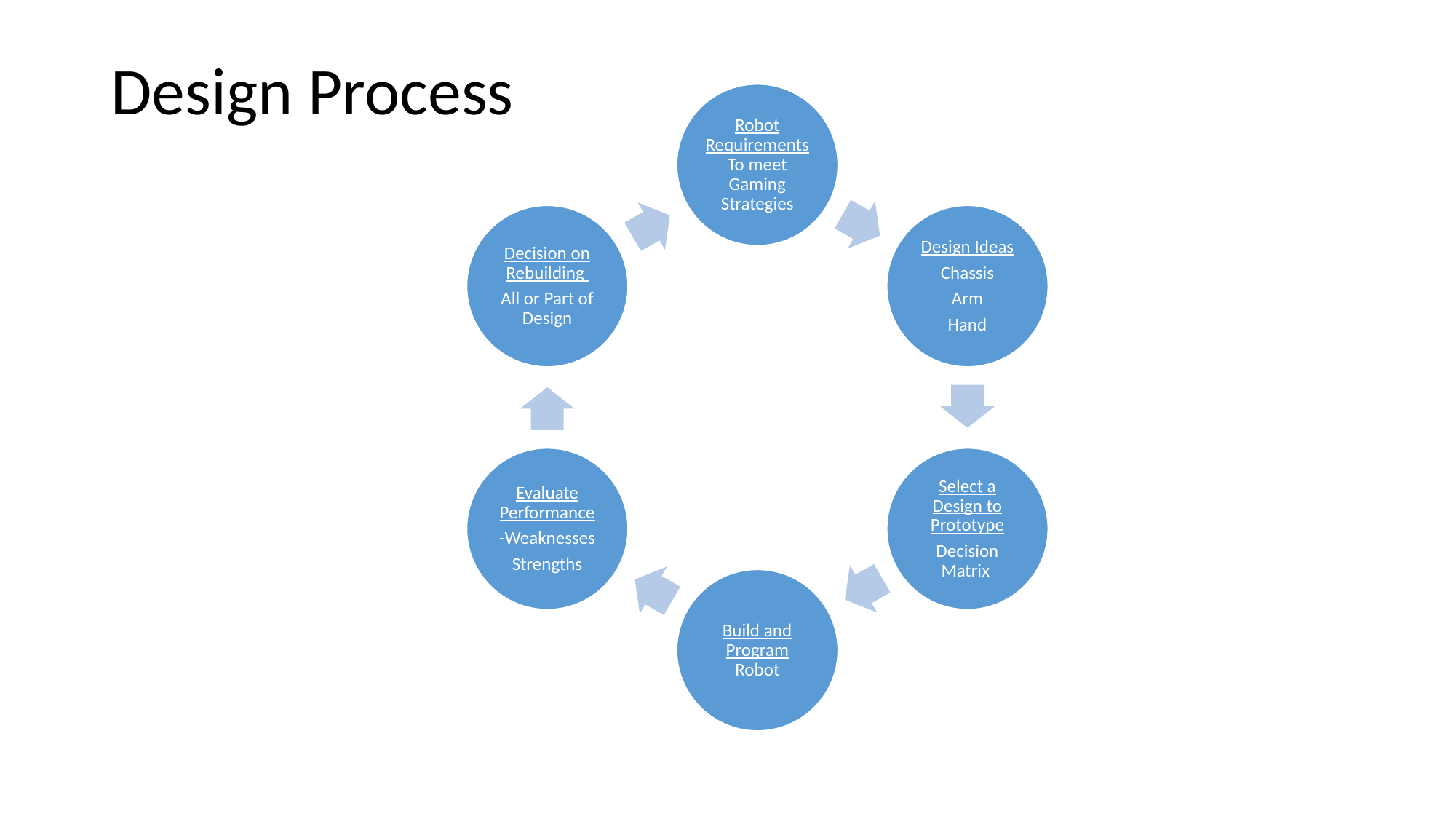

# Design Process
Robot Requirements To meet Gaming Strategies

Design Ideas
Chassis
Arm
Hand

Select a Design to Prototype
Decision Matrix

Build and Program Robot

Evaluate Performance
-Weaknesses
Strengths

Decision on Rebuilding
All or Part of Design